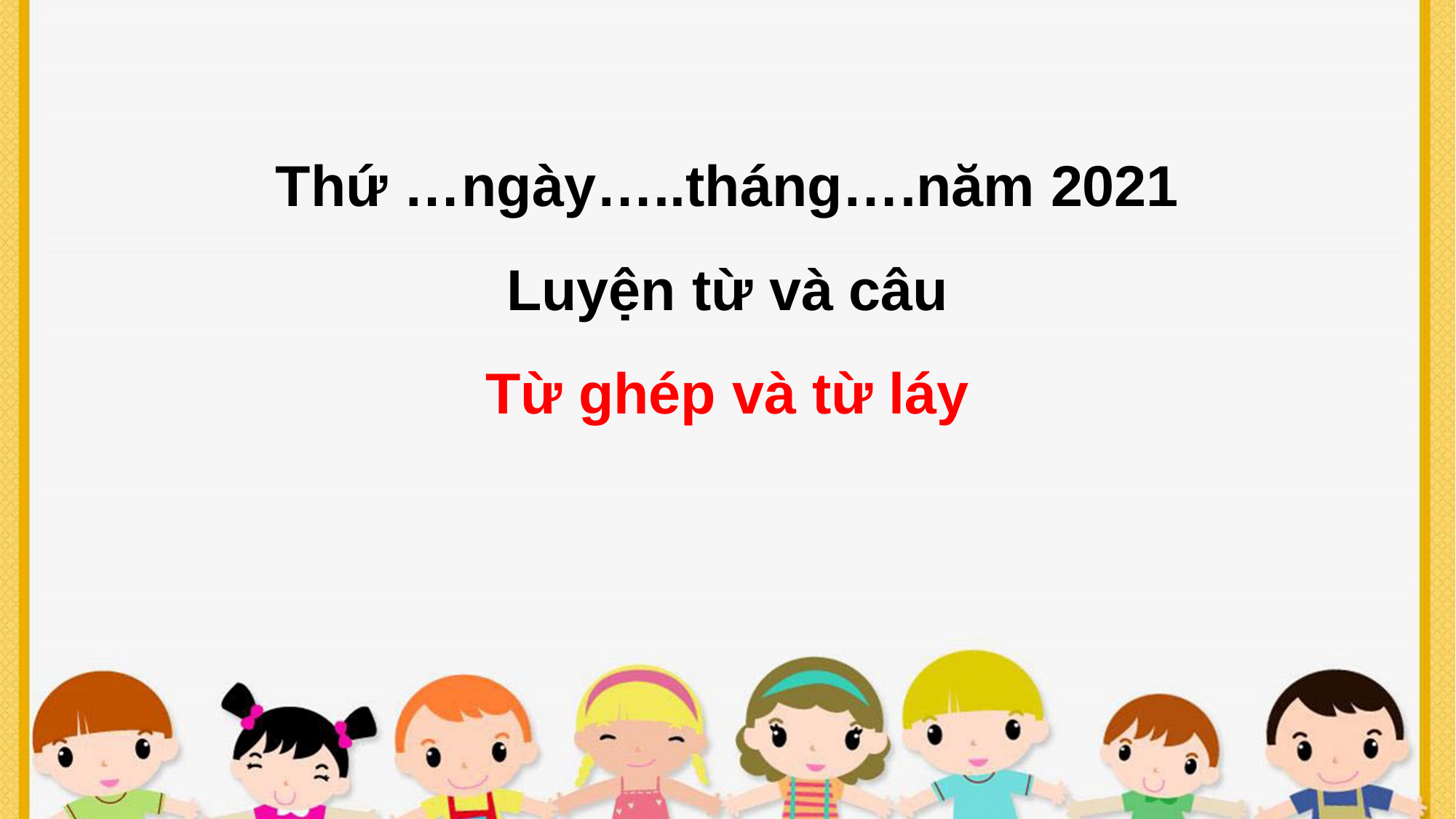

Thứ …ngày…..tháng….năm 2021
Luyện từ và câu
Từ ghép và từ láy